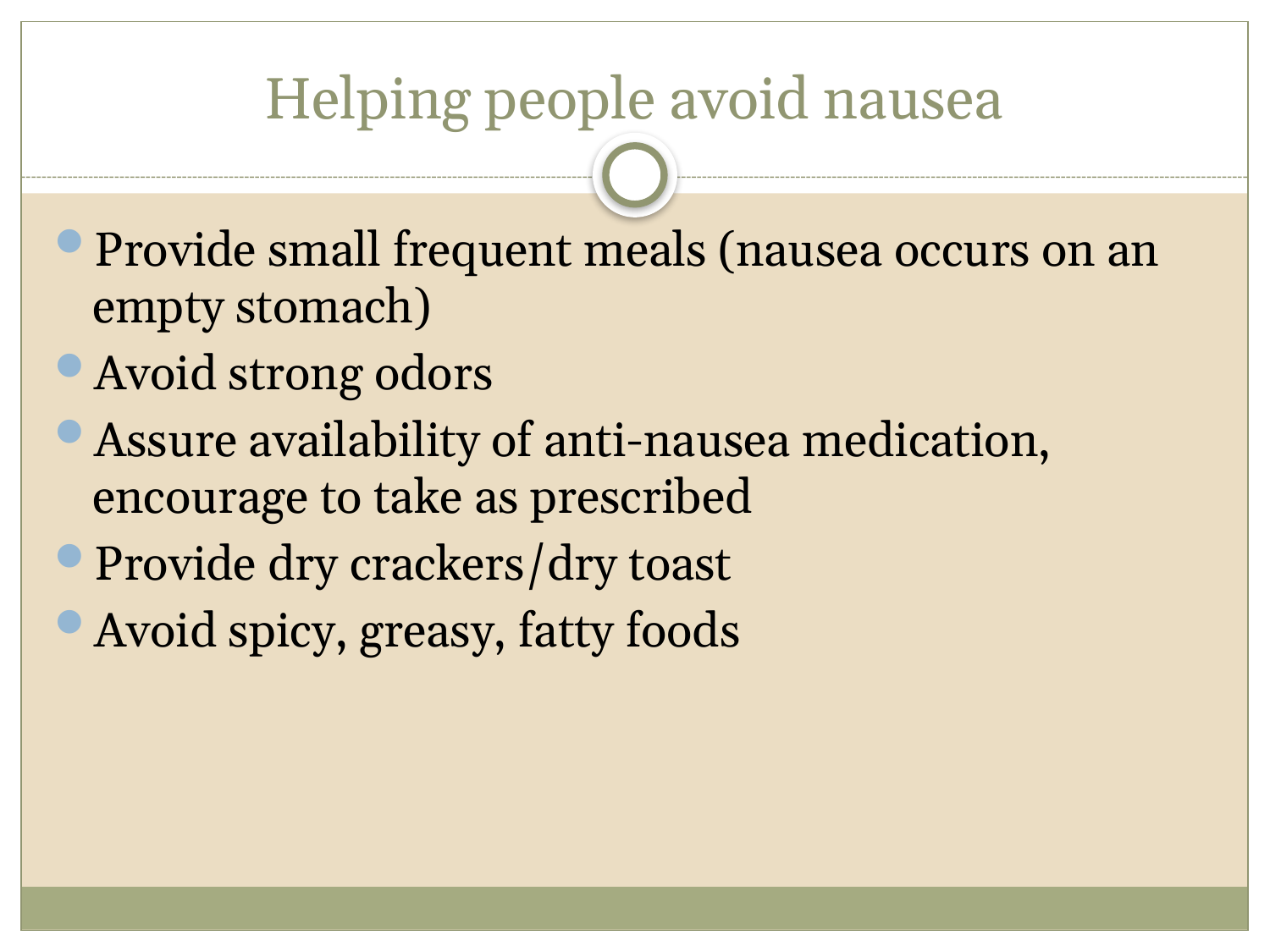

# Helping people avoid nausea
Provide small frequent meals (nausea occurs on an empty stomach)
Avoid strong odors
Assure availability of anti-nausea medication, encourage to take as prescribed
Provide dry crackers/dry toast
Avoid spicy, greasy, fatty foods